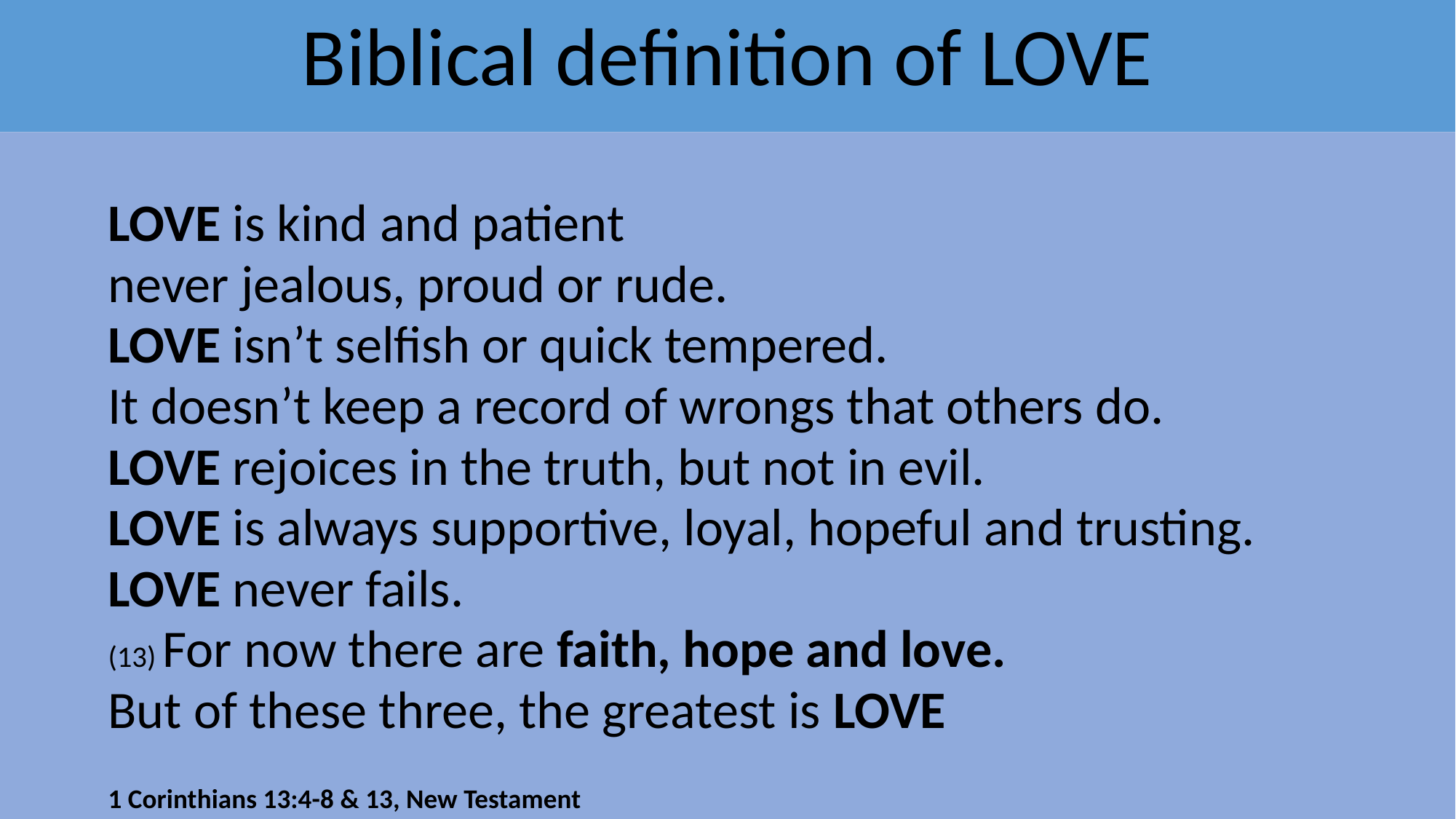

# Biblical definition of LOVE

	LOVE is kind and patient
		never jealous, proud or rude.
	LOVE isn’t selfish or quick tempered.
		It doesn’t keep a record of wrongs that others do.
	LOVE rejoices in the truth, but not in evil.
	LOVE is always supportive, loyal, hopeful and trusting.
	LOVE never fails.
	(13) For now there are faith, hope and love.
		But of these three, the greatest is LOVE

								1 Corinthians 13:4-8 & 13, New Testament